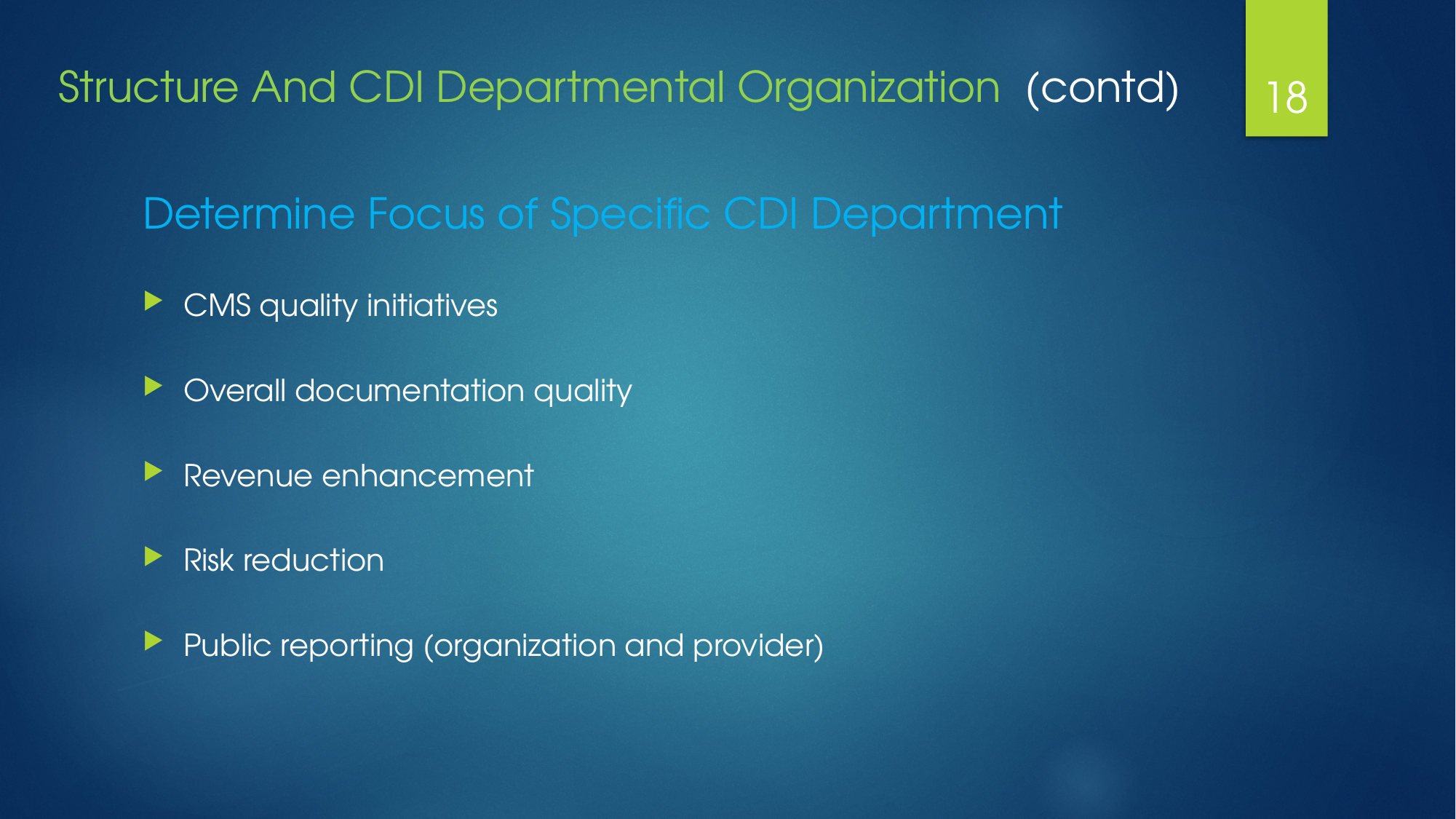

18
# Structure And CDI Departmental Organization  (contd)
Determine Focus of Specific CDI Department

CMS quality initiatives

Overall documentation quality

Revenue enhancement

Risk reduction

Public reporting (organization and provider)